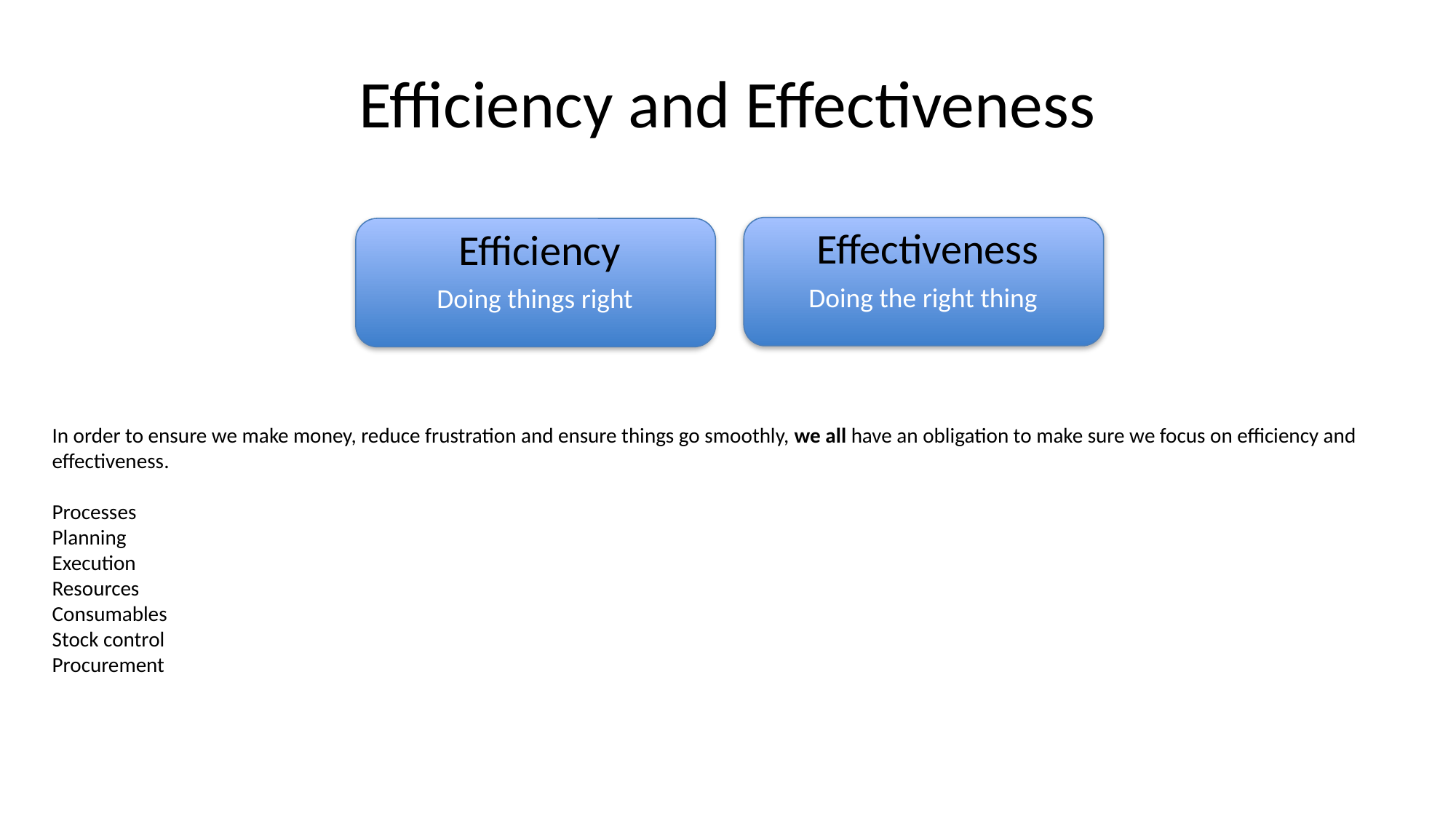

# Efficiency and Effectiveness
Effectiveness

Doing the right thing
Efficiency

Doing things right
In order to ensure we make money, reduce frustration and ensure things go smoothly, we all have an obligation to make sure we focus on efficiency and effectiveness.

Processes
Planning
Execution
Resources
Consumables
Stock control
Procurement